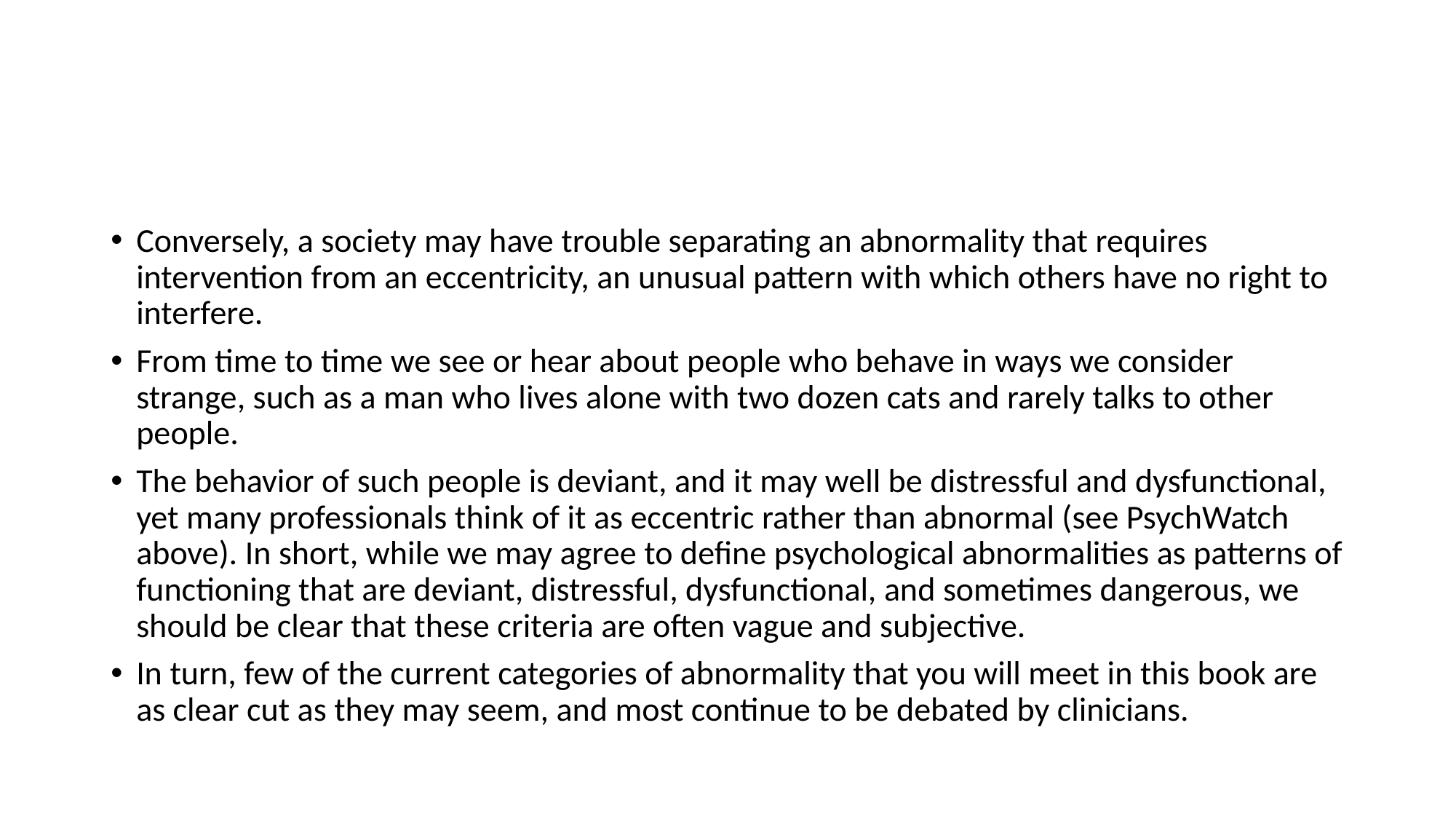

#
Conversely, a society may have trouble separating an abnormality that requires intervention from an eccentricity, an unusual pattern with which others have no right to interfere.
From time to time we see or hear about people who behave in ways we consider strange, such as a man who lives alone with two dozen cats and rarely talks to other people.
The behavior of such people is deviant, and it may well be distressful and dysfunctional, yet many professionals think of it as eccentric rather than abnormal (see PsychWatch above). In short, while we may agree to define psychological abnormalities as patterns of functioning that are deviant, distressful, dysfunctional, and sometimes dangerous, we should be clear that these criteria are often vague and subjective.
In turn, few of the current categories of abnormality that you will meet in this book are as clear cut as they may seem, and most continue to be debated by clinicians.